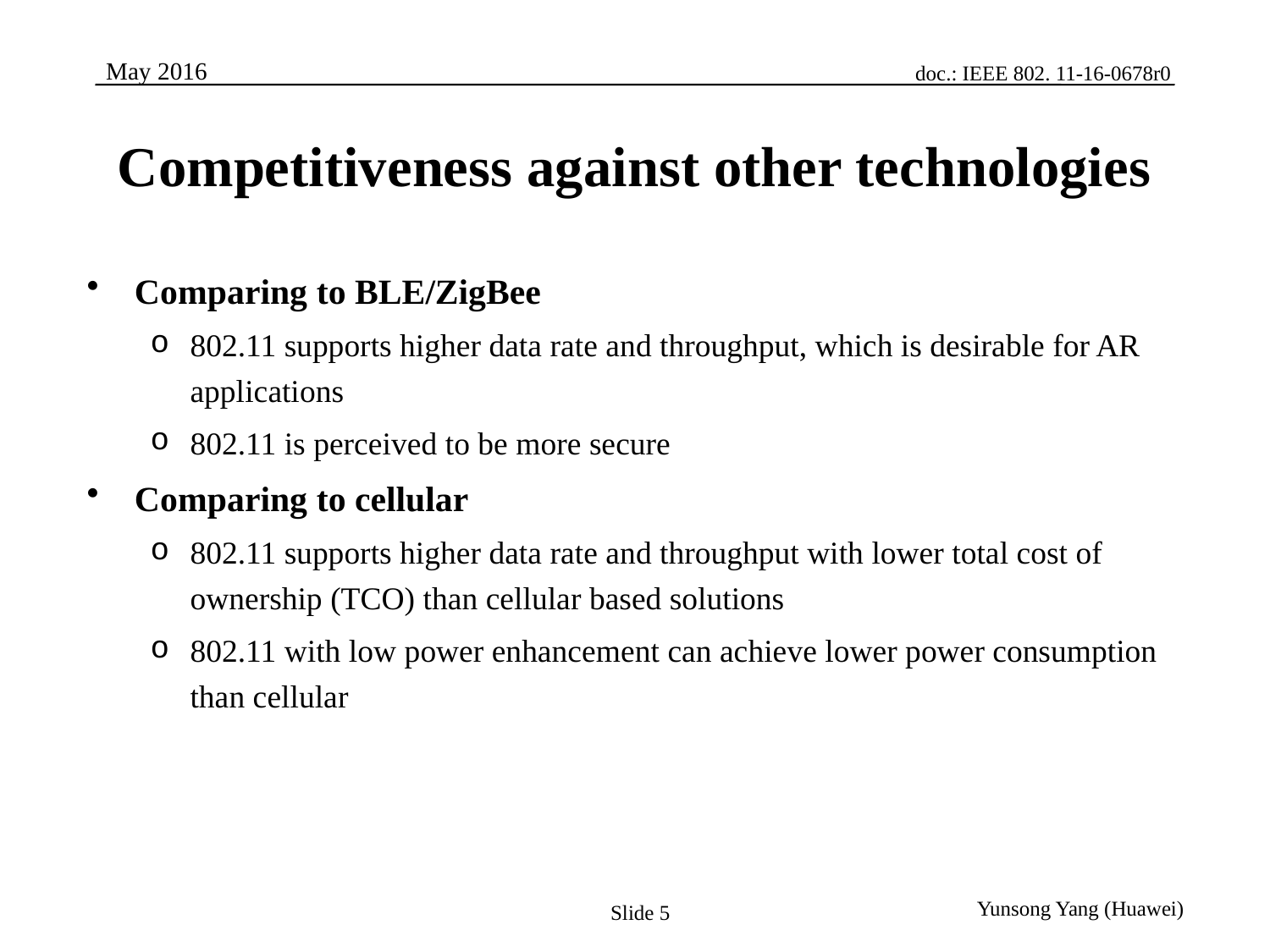

# Competitiveness against other technologies
Comparing to BLE/ZigBee
802.11 supports higher data rate and throughput, which is desirable for AR applications
802.11 is perceived to be more secure
Comparing to cellular
802.11 supports higher data rate and throughput with lower total cost of ownership (TCO) than cellular based solutions
802.11 with low power enhancement can achieve lower power consumption than cellular
Slide 5